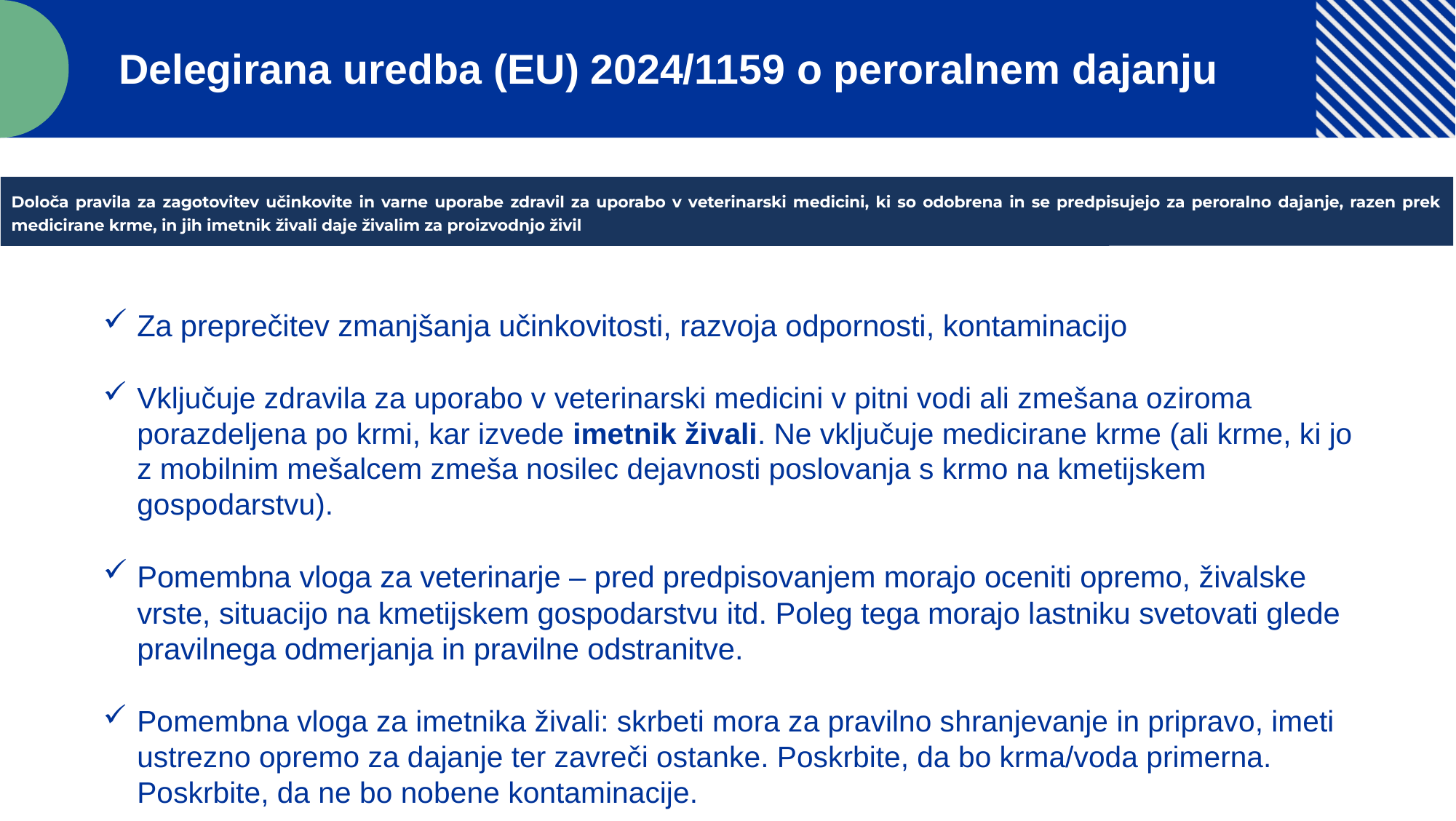

Delegirana uredba (EU) 2024/1159 o peroralnem dajanju

Določa pravila za zagotovitev učinkovite in varne uporabe zdravil za uporabo v veterinarski medicini, ki so odobrena in se predpisujejo za peroralno dajanje, razen prek medicirane krme, in jih imetnik živali daje živalim za proizvodnjo živil
Za preprečitev zmanjšanja učinkovitosti, razvoja odpornosti, kontaminacijo

Vključuje zdravila za uporabo v veterinarski medicini v pitni vodi ali zmešana oziroma porazdeljena po krmi, kar izvede imetnik živali. Ne vključuje medicirane krme (ali krme, ki jo z mobilnim mešalcem zmeša nosilec dejavnosti poslovanja s krmo na kmetijskem gospodarstvu).

Pomembna vloga za veterinarje – pred predpisovanjem morajo oceniti opremo, živalske vrste, situacijo na kmetijskem gospodarstvu itd. Poleg tega morajo lastniku svetovati glede pravilnega odmerjanja in pravilne odstranitve.

Pomembna vloga za imetnika živali: skrbeti mora za pravilno shranjevanje in pripravo, imeti ustrezno opremo za dajanje ter zavreči ostanke. Poskrbite, da bo krma/voda primerna. Poskrbite, da ne bo nobene kontaminacije.